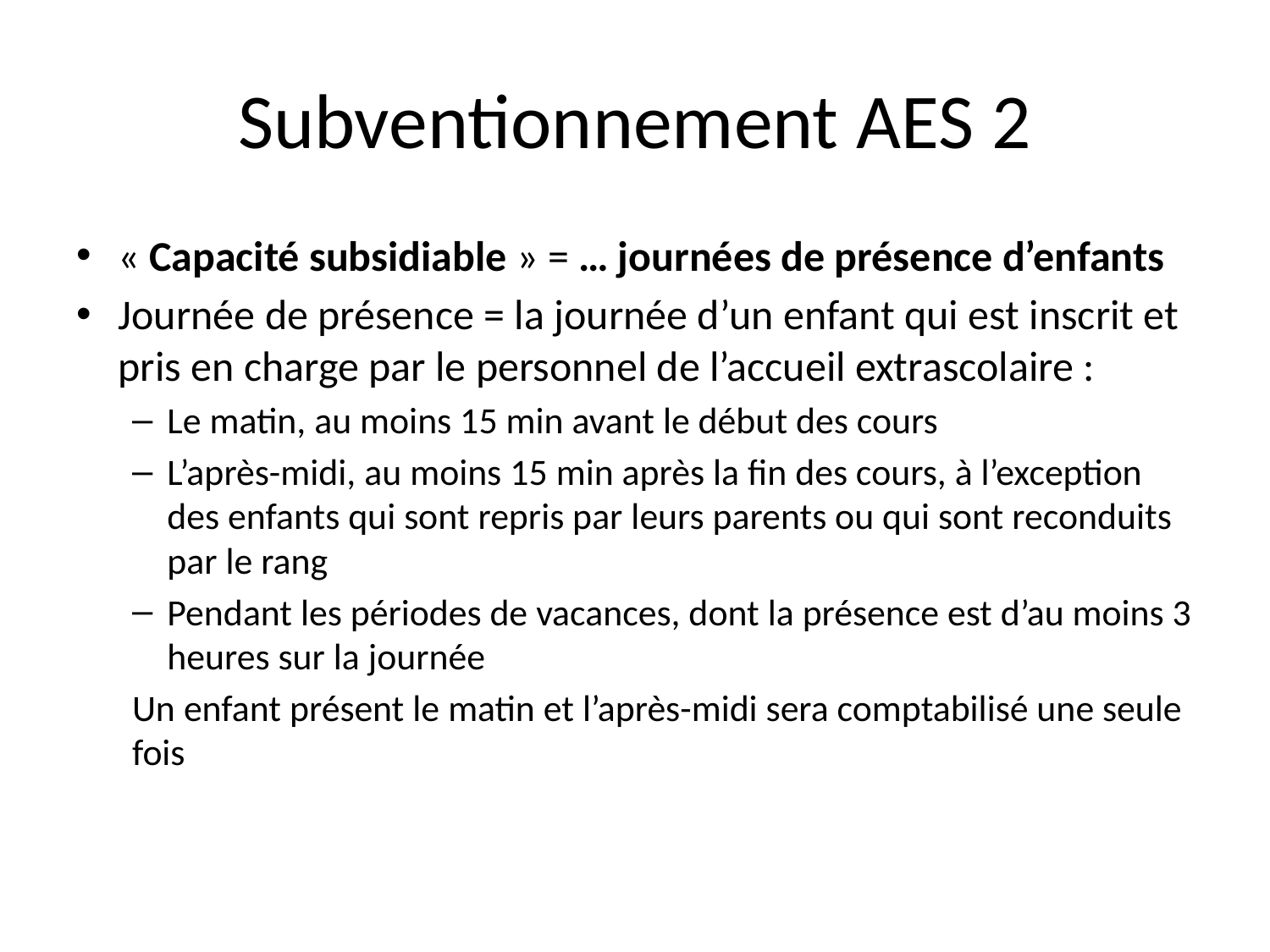

# Subventionnement AES 2
« Capacité subsidiable » = … journées de présence d’enfants
Journée de présence = la journée d’un enfant qui est inscrit et pris en charge par le personnel de l’accueil extrascolaire :
Le matin, au moins 15 min avant le début des cours
L’après-midi, au moins 15 min après la fin des cours, à l’exception des enfants qui sont repris par leurs parents ou qui sont reconduits par le rang
Pendant les périodes de vacances, dont la présence est d’au moins 3 heures sur la journée
Un enfant présent le matin et l’après-midi sera comptabilisé une seule fois